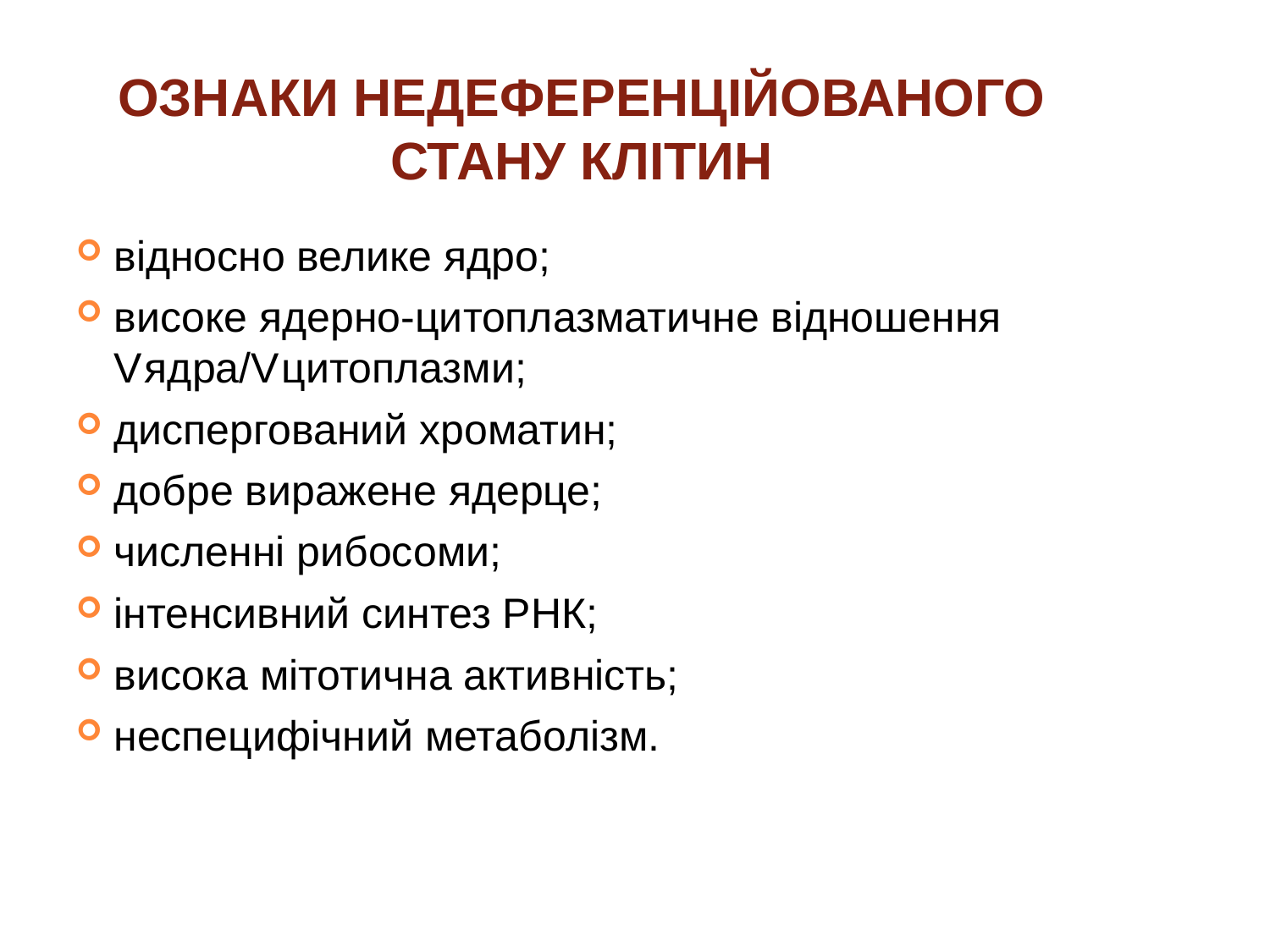

# Ознаки недеференційованого стану клітин
відносно велике ядро;
високе ядерно-цитоплазматичне відношення Vядра/Vцитоплазми;
диспергований хроматин;
добре виражене ядерце;
численні рибосоми;
інтенсивний синтез РНК;
висока мітотична активність;
неспецифічний метаболізм.